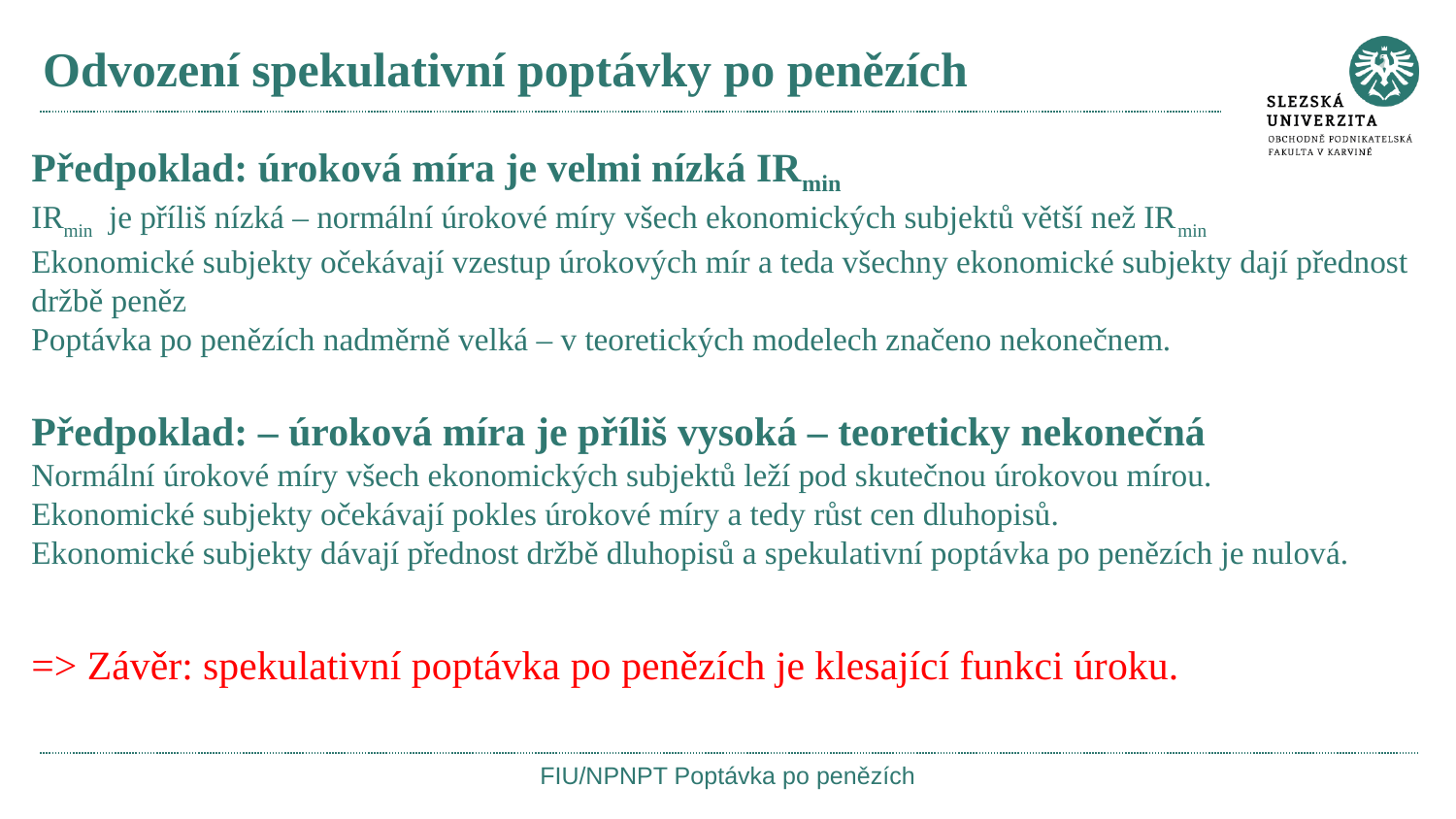

# Odvození spekulativní poptávky po penězích
Předpoklad: úroková míra je velmi nízká IRmin
IRmin  je příliš nízká – normální úrokové míry všech ekonomických subjektů větší než IRmin
Ekonomické subjekty očekávají vzestup úrokových mír a teda všechny ekonomické subjekty dají přednost držbě peněz
Poptávka po penězích nadměrně velká – v teoretických modelech značeno nekonečnem.

Předpoklad: – úroková míra je příliš vysoká – teoreticky nekonečná
Normální úrokové míry všech ekonomických subjektů leží pod skutečnou úrokovou mírou.
Ekonomické subjekty očekávají pokles úrokové míry a tedy růst cen dluhopisů.
Ekonomické subjekty dávají přednost držbě dluhopisů a spekulativní poptávka po penězích je nulová.

=> Závěr: spekulativní poptávka po penězích je klesající funkci úroku.
FIU/NPNPT Poptávka po penězích